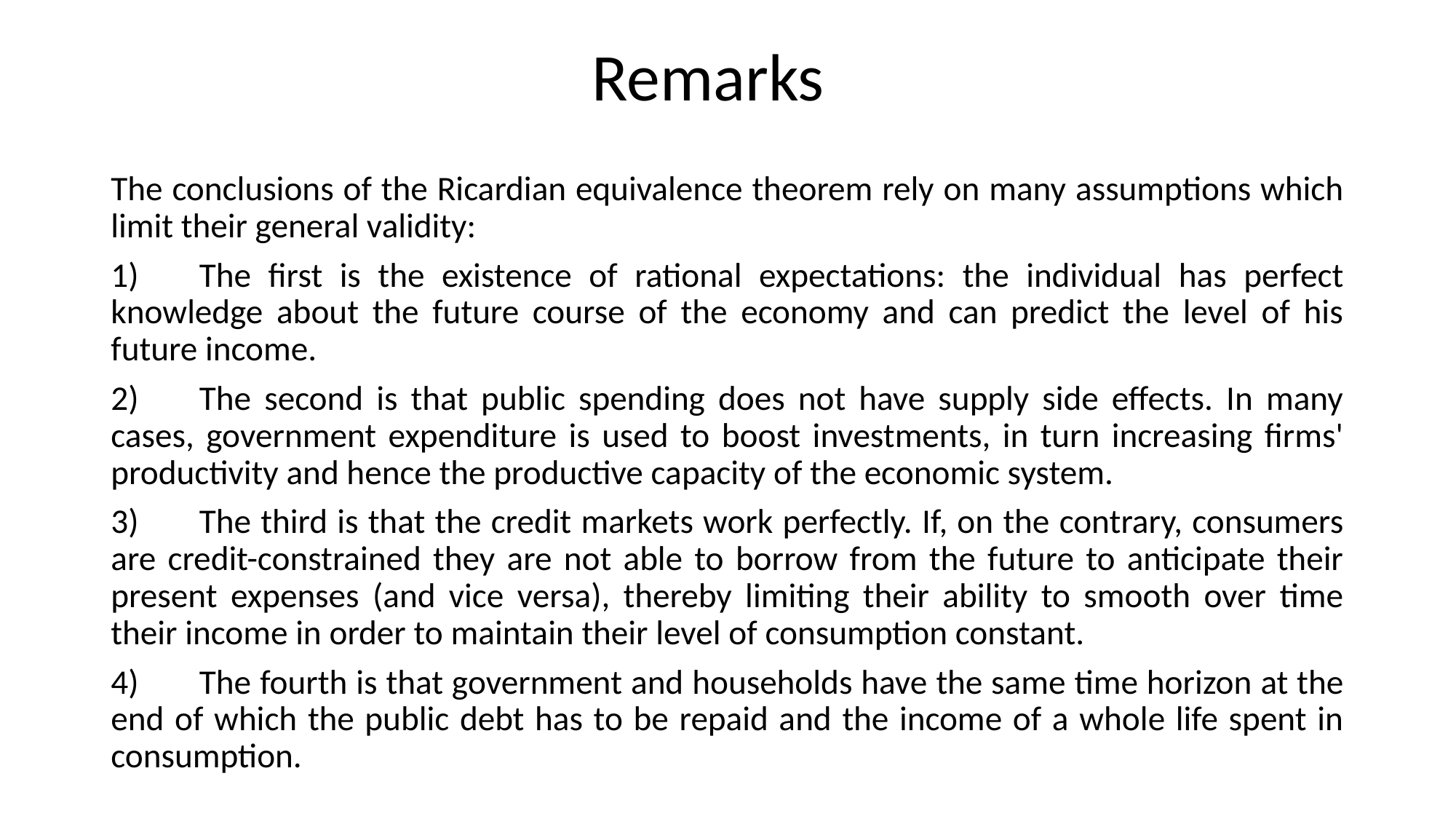

# Remarks
The conclusions of the Ricardian equivalence theorem rely on many assumptions which limit their general validity:
1)	The first is the existence of rational expectations: the individual has perfect knowledge about the future course of the economy and can predict the level of his future income.
2)	The second is that public spending does not have supply side effects. In many cases, government expenditure is used to boost investments, in turn increasing firms' productivity and hence the productive capacity of the economic system.
3)	The third is that the credit markets work perfectly. If, on the contrary, consumers are credit-constrained they are not able to borrow from the future to anticipate their present expenses (and vice versa), thereby limiting their ability to smooth over time their income in order to maintain their level of consumption constant.
4)	The fourth is that government and households have the same time horizon at the end of which the public debt has to be repaid and the income of a whole life spent in consumption.